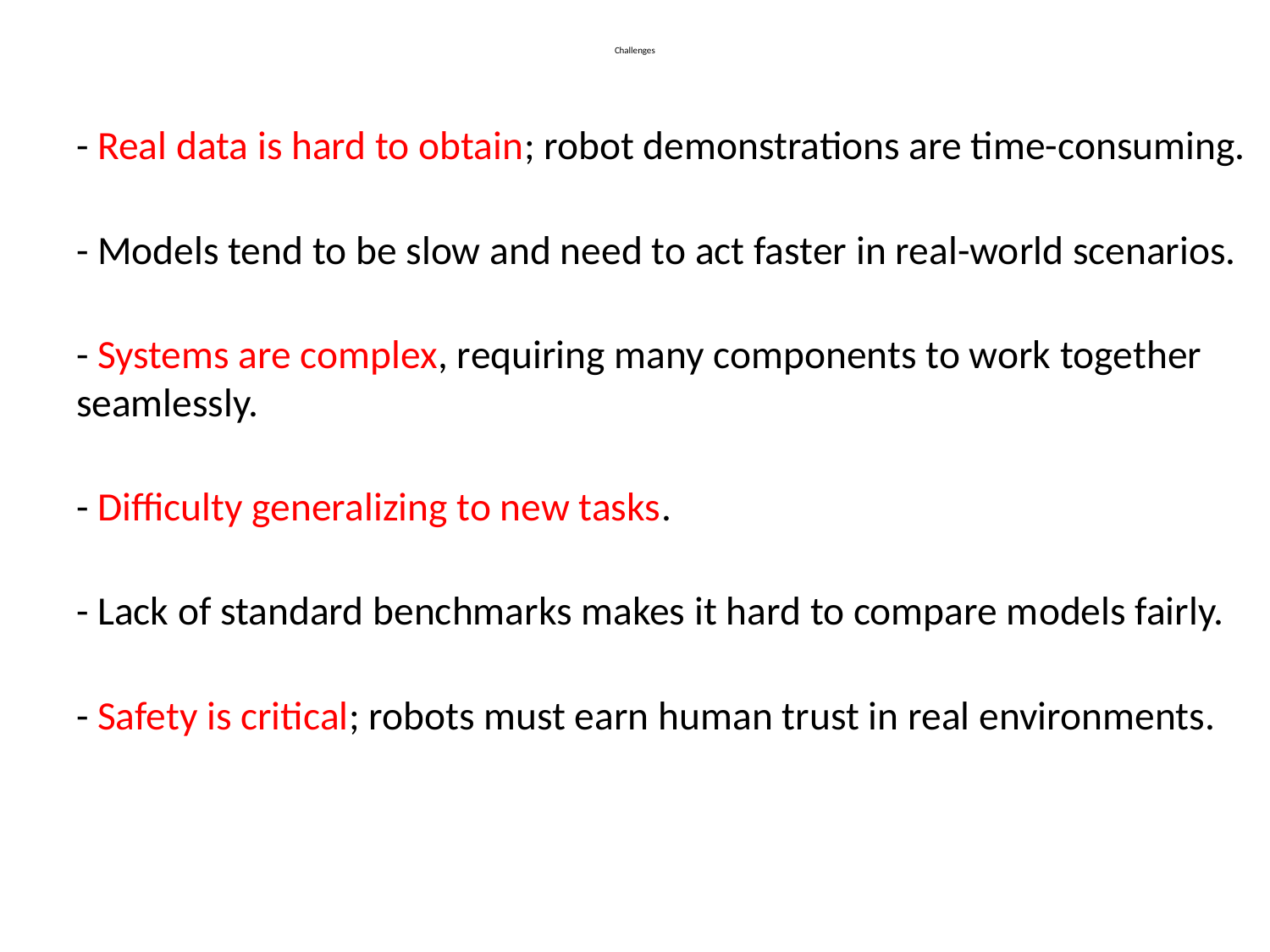

# Challenges
- Real data is hard to obtain; robot demonstrations are time-consuming.
- Models tend to be slow and need to act faster in real-world scenarios.
- Systems are complex, requiring many components to work together seamlessly.
- Difficulty generalizing to new tasks.
- Lack of standard benchmarks makes it hard to compare models fairly.
- Safety is critical; robots must earn human trust in real environments.